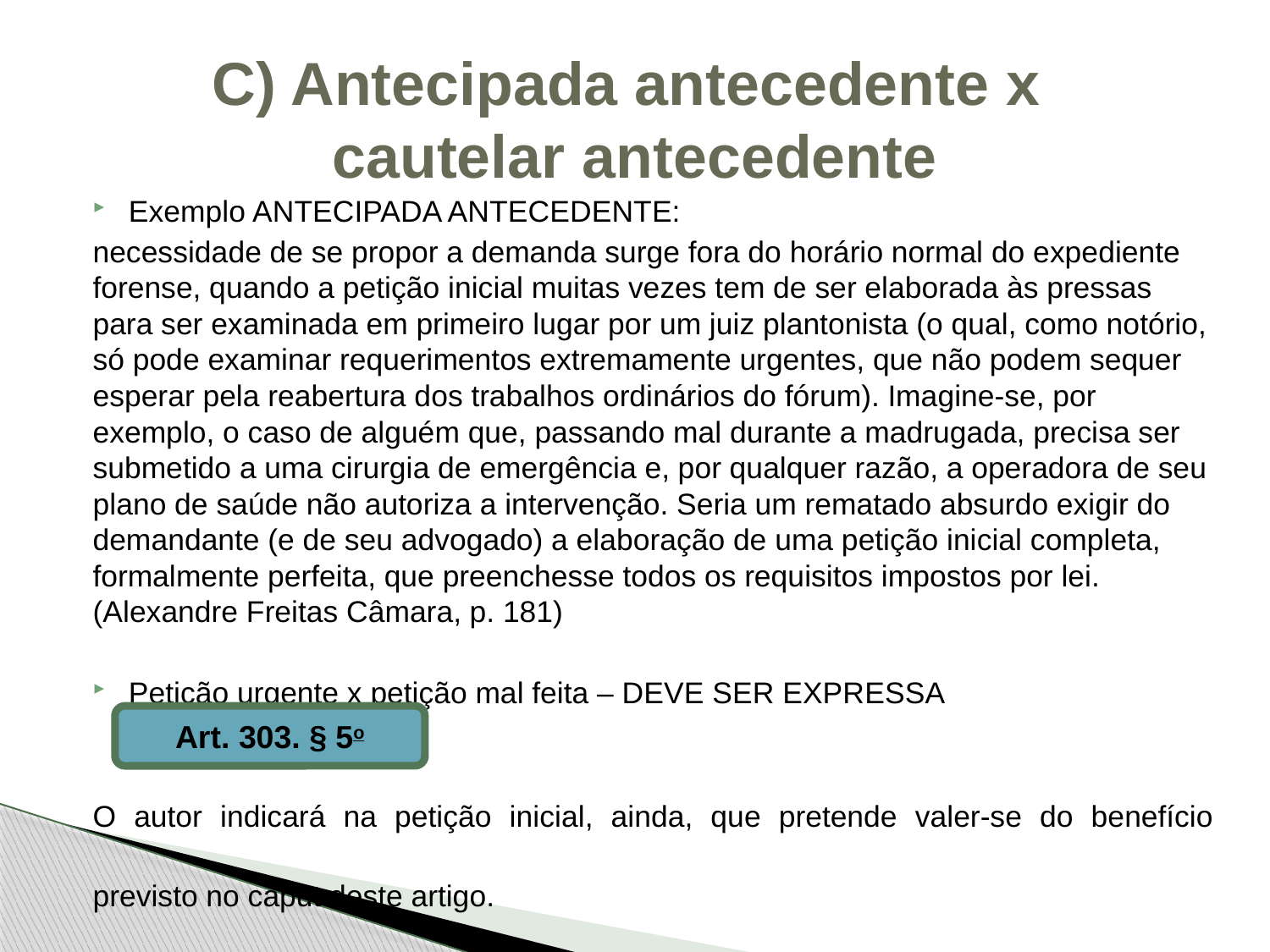

# C) Antecipada antecedente x cautelar antecedente
Exemplo ANTECIPADA ANTECEDENTE:
necessidade de se propor a demanda surge fora do horário normal do expediente forense, quando a petição inicial muitas vezes tem de ser elaborada às pressas para ser examinada em primeiro lugar por um juiz plantonista (o qual, como notório, só pode examinar requerimentos extremamente urgentes, que não podem sequer esperar pela reabertura dos trabalhos ordinários do fórum). Imagine-se, por exemplo, o caso de alguém que, passando mal durante a madrugada, precisa ser submetido a uma cirurgia de emergência e, por qualquer razão, a operadora de seu plano de saúde não autoriza a intervenção. Seria um rematado absurdo exigir do demandante (e de seu advogado) a elaboração de uma petição inicial completa, formalmente perfeita, que preenchesse todos os requisitos impostos por lei. (Alexandre Freitas Câmara, p. 181)

Petição urgente x petição mal feita – DEVE SER EXPRESSA

			O autor indicará na petição inicial, ainda, que pretende valer-se do benefício previsto no caput deste artigo.
Art. 303. § 5o